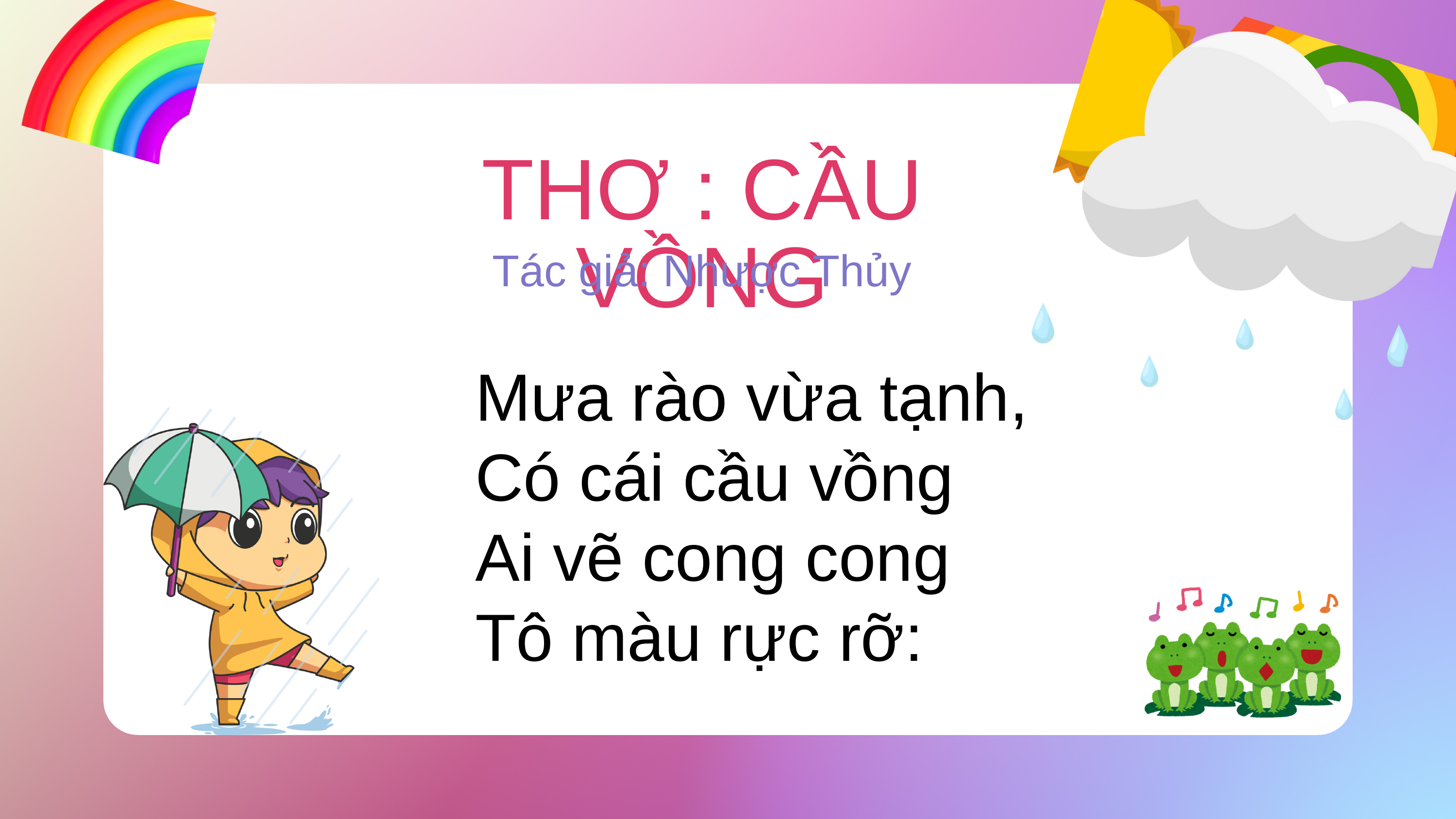

THƠ : CẦU VỒNG
Tác giả: Nhược Thủy
Mưa rào vừa tạnh,
Có cái cầu vồng
Ai vẽ cong cong
Tô màu rực rỡ: